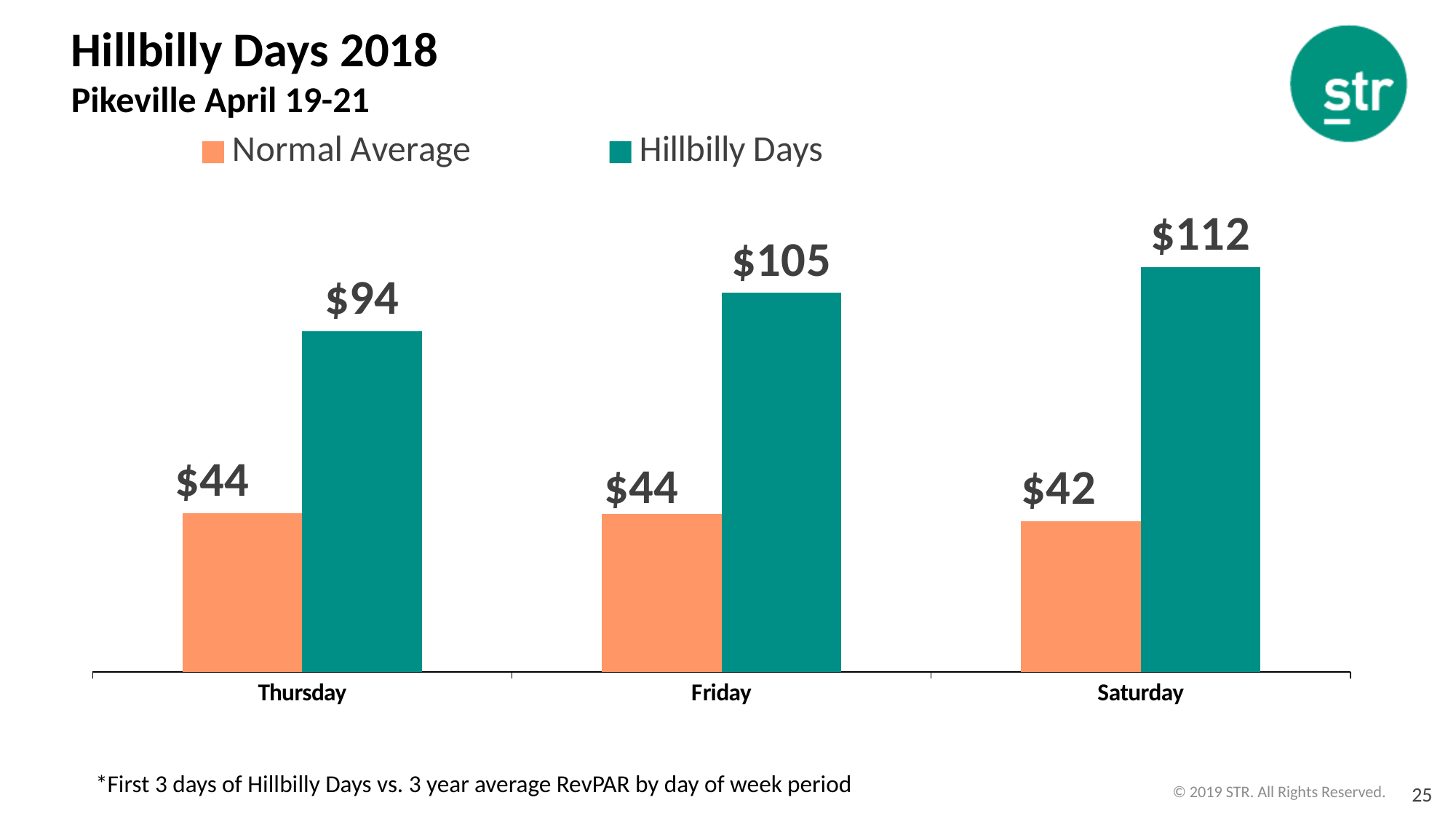

Hillbilly Days 2018
Pikeville April 19-21

### Chart

| Category | Normal Average | Hillbilly Days |
|---|---|---|
| Thursday | 44.0 | 94.49 |
| Friday | 43.76 | 105.11 |
| Saturday | 41.8 | 112.2 |
*First 3 days of Hillbilly Days vs. 3 year average RevPAR by day of week period